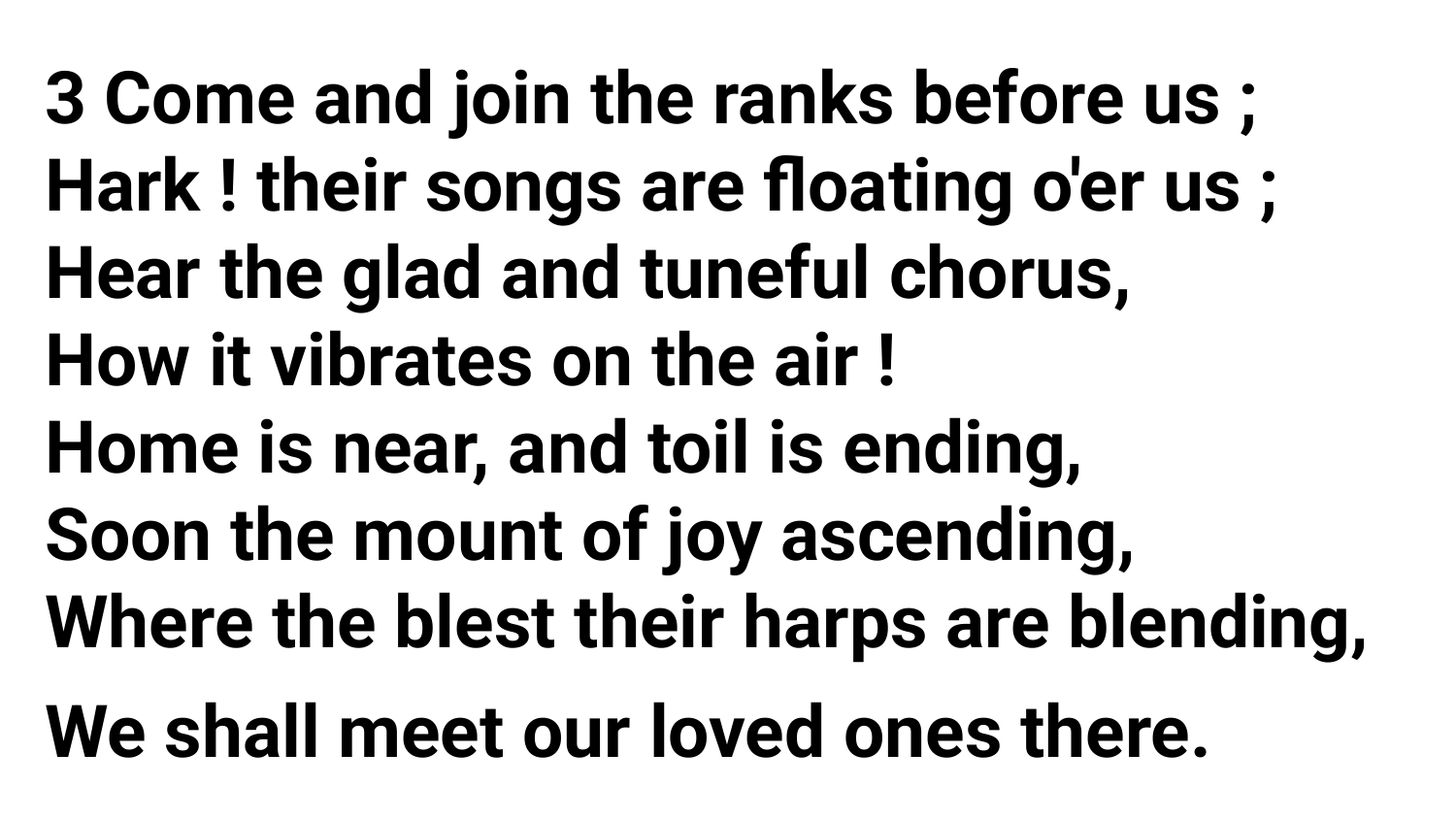

3 Come and join the ranks before us ;
Hark ! their songs are floating o'er us ;
Hear the glad and tuneful chorus,
How it vibrates on the air !
Home is near, and toil is ending,
Soon the mount of joy ascending,
Where the blest their harps are blending,
We shall meet our loved ones there.